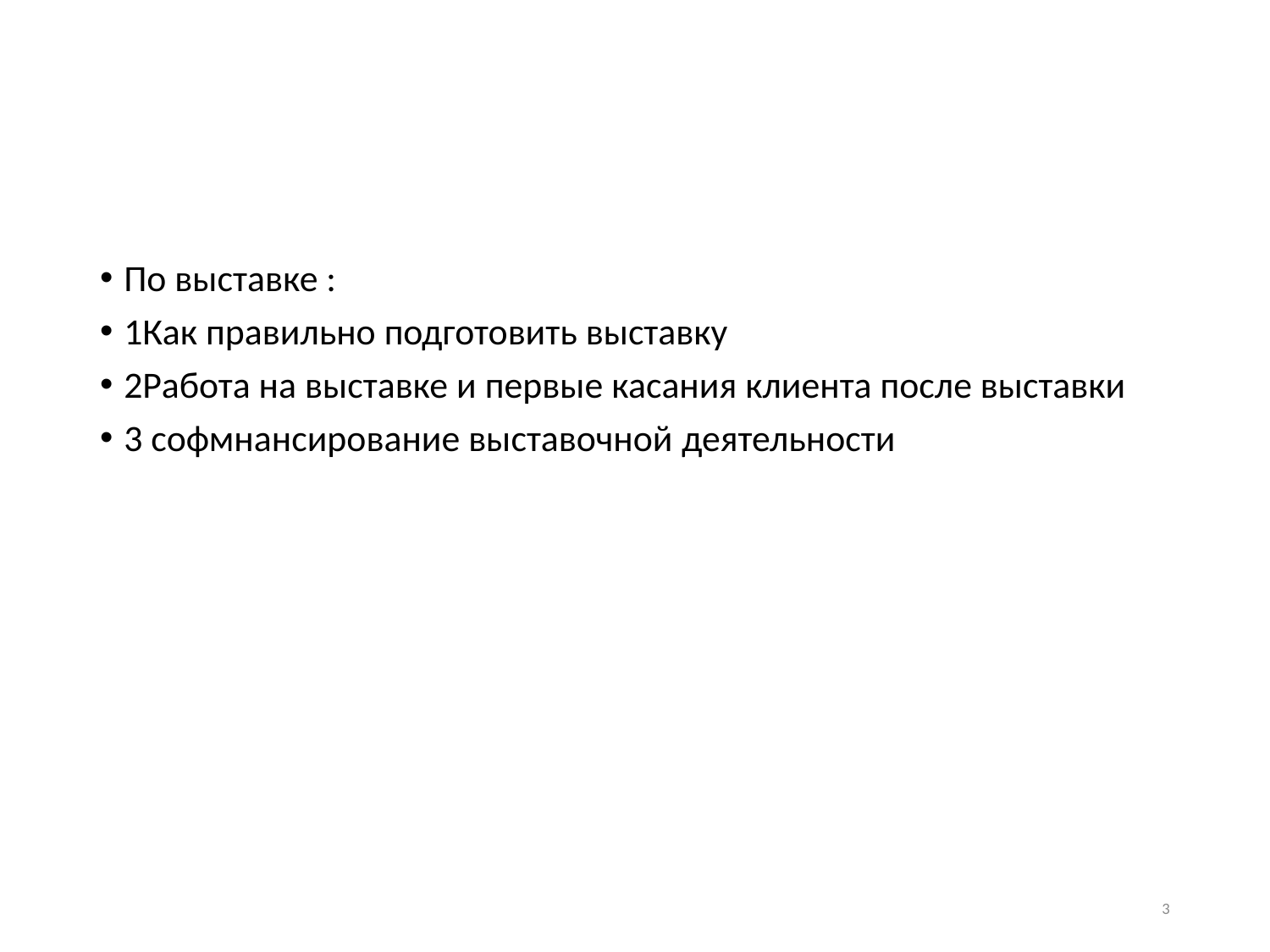

#
По выставке :
1Как правильно подготовить выставку
2Работа на выставке и первые касания клиента после выставки
3 софмнансирование выставочной деятельности
3